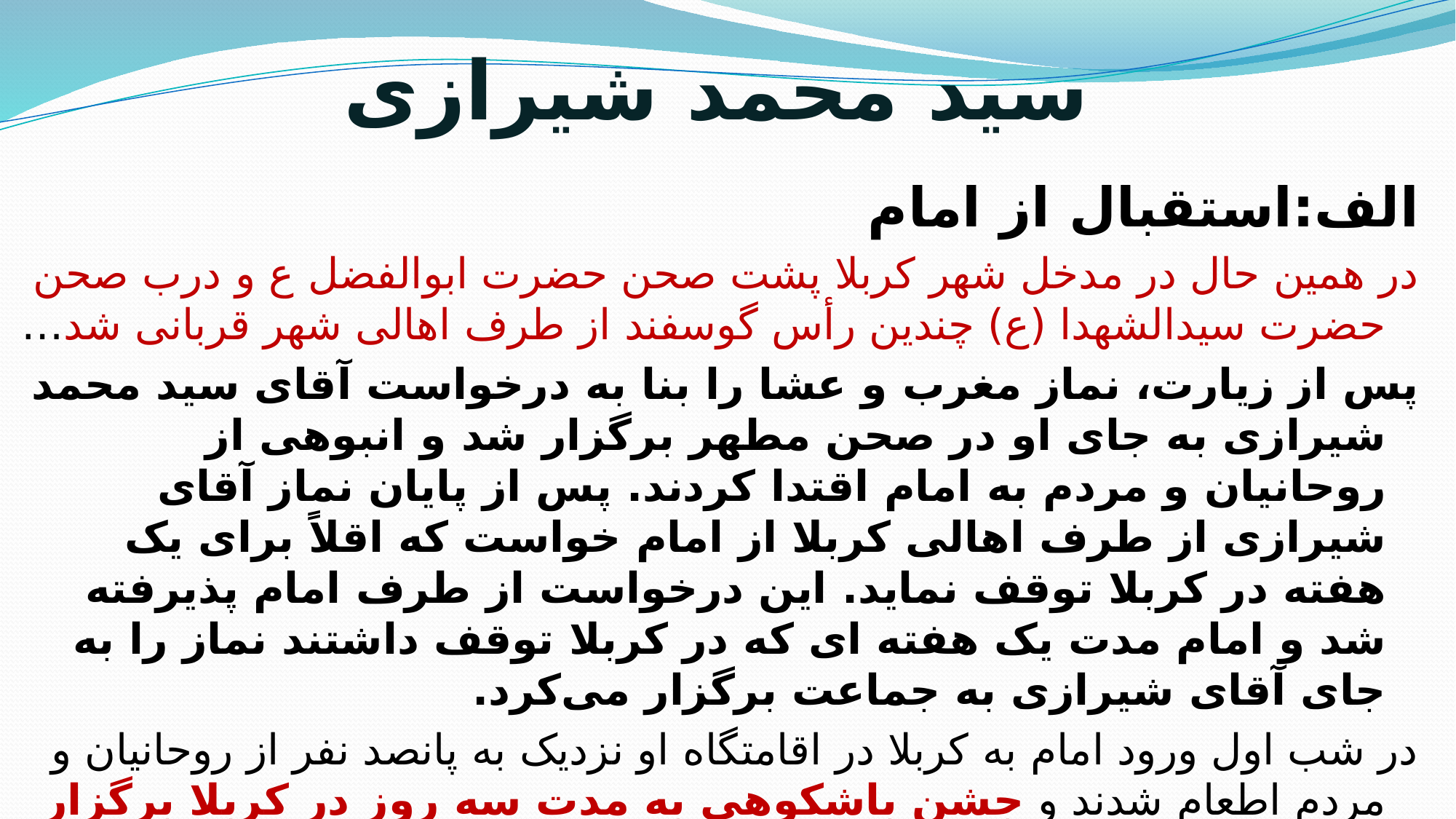

# سید محمد شیرازی
الف:استقبال از امام
در همین حال در مدخل شهر کربلا پشت صحن حضرت ابوالفضل ع و درب صحن حضرت سیدالشهدا (ع) چندین رأس گوسفند از طرف اهالی شهر قربانی شد…
پس از زیارت، نماز مغرب و عشا را بنا به درخواست آقای سید محمد شیرازی به جای او در صحن مطهر برگزار شد و انبوهی از روحانیان و مردم به امام اقتدا کردند. پس از پایان نماز آقای شیرازی از طرف اهالی کربلا از امام خواست که اقلاً برای یک هفته در کربلا توقف نماید. این درخواست از طرف امام پذیرفته شد و امام مدت یک هفته ای که در کربلا توقف داشتند نماز را به جای آقای شیرازی به جماعت برگزار می‌کرد.
در شب اول ورود امام به کربلا در اقامتگاه او نزدیک به پانصد نفر از روحانیان و مردم اطعام شدند و جشن باشکوهی به مدت سه روز در کربلا برگزار شد و اشعار و قصاید زیبایی در مدح ایشان و نهضت اسلامی ایران سروده و خوانده شد.